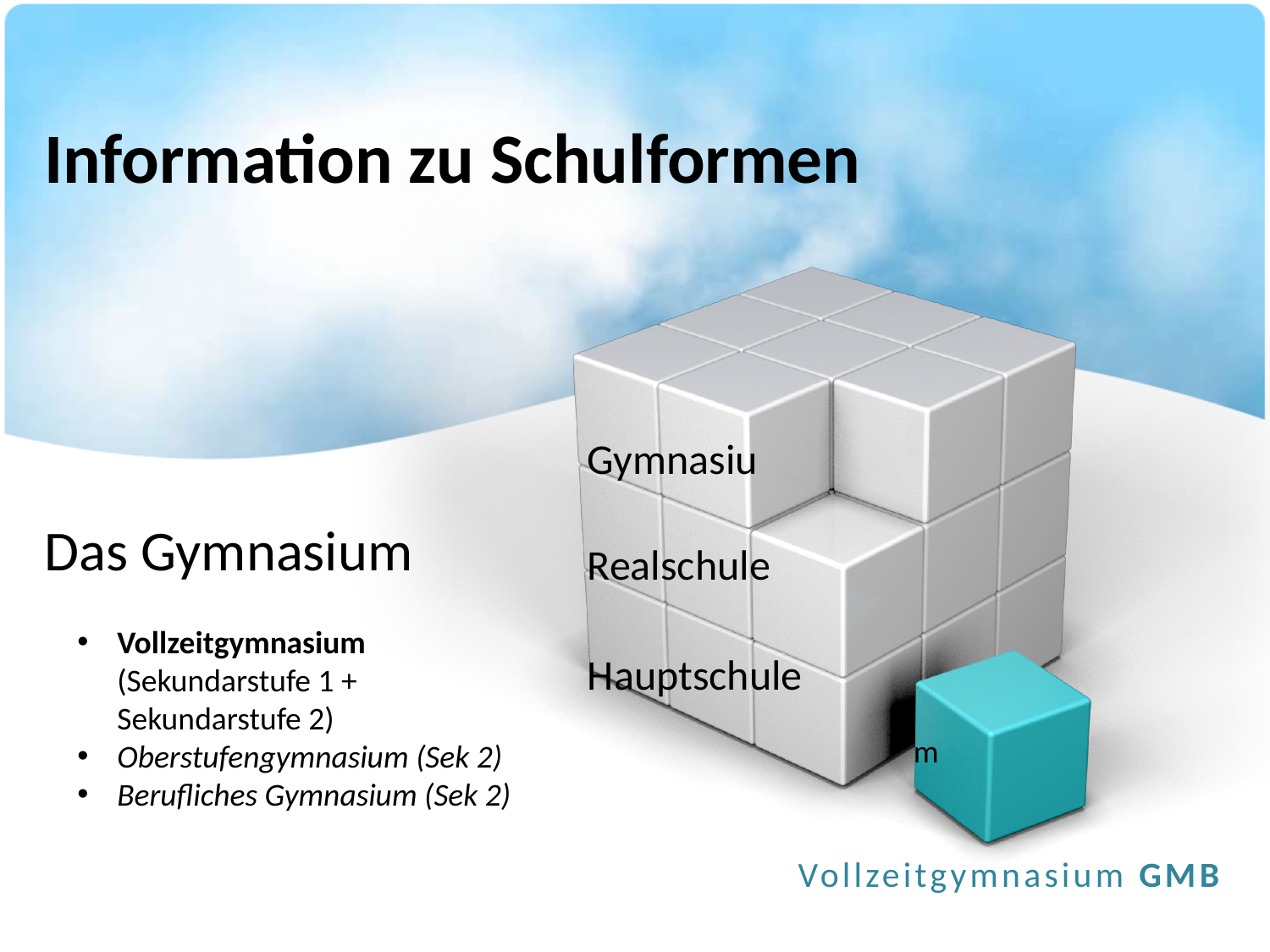

# Information zu Schulformen
Gymnasiu
Das Gymnasium
Realschule
Vollzeitgymnasium
(Sekundarstufe 1 + Sekundarstufe 2)
Oberstufengymnasium (Sek 2)
Berufliches Gymnasium (Sek 2)
Hauptschule
m
Vollzeitgymnasium GMB